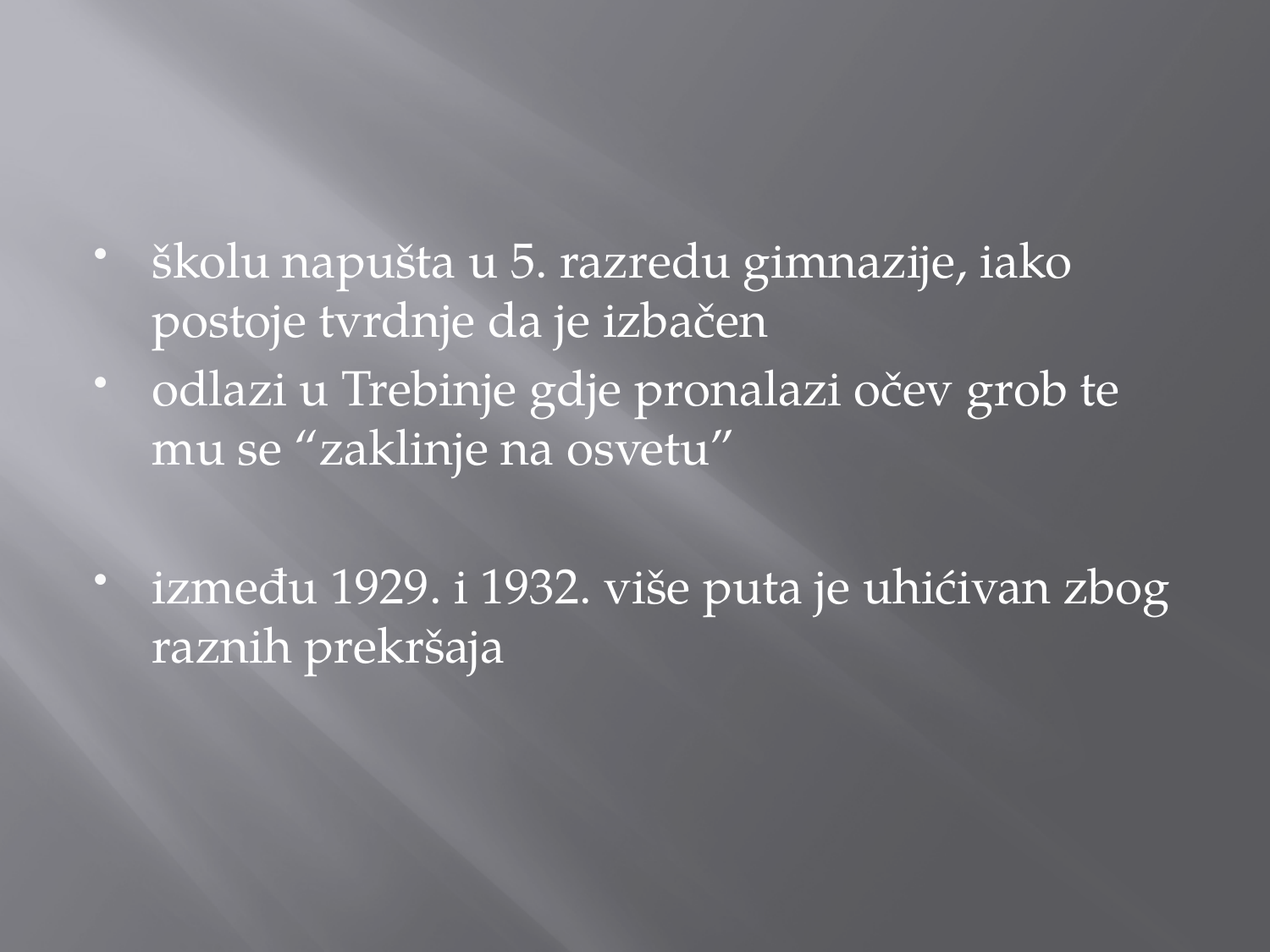

#
školu napušta u 5. razredu gimnazije, iako postoje tvrdnje da je izbačen
odlazi u Trebinje gdje pronalazi očev grob te mu se “zaklinje na osvetu”

između 1929. i 1932. više puta je uhićivan zbog raznih prekršaja